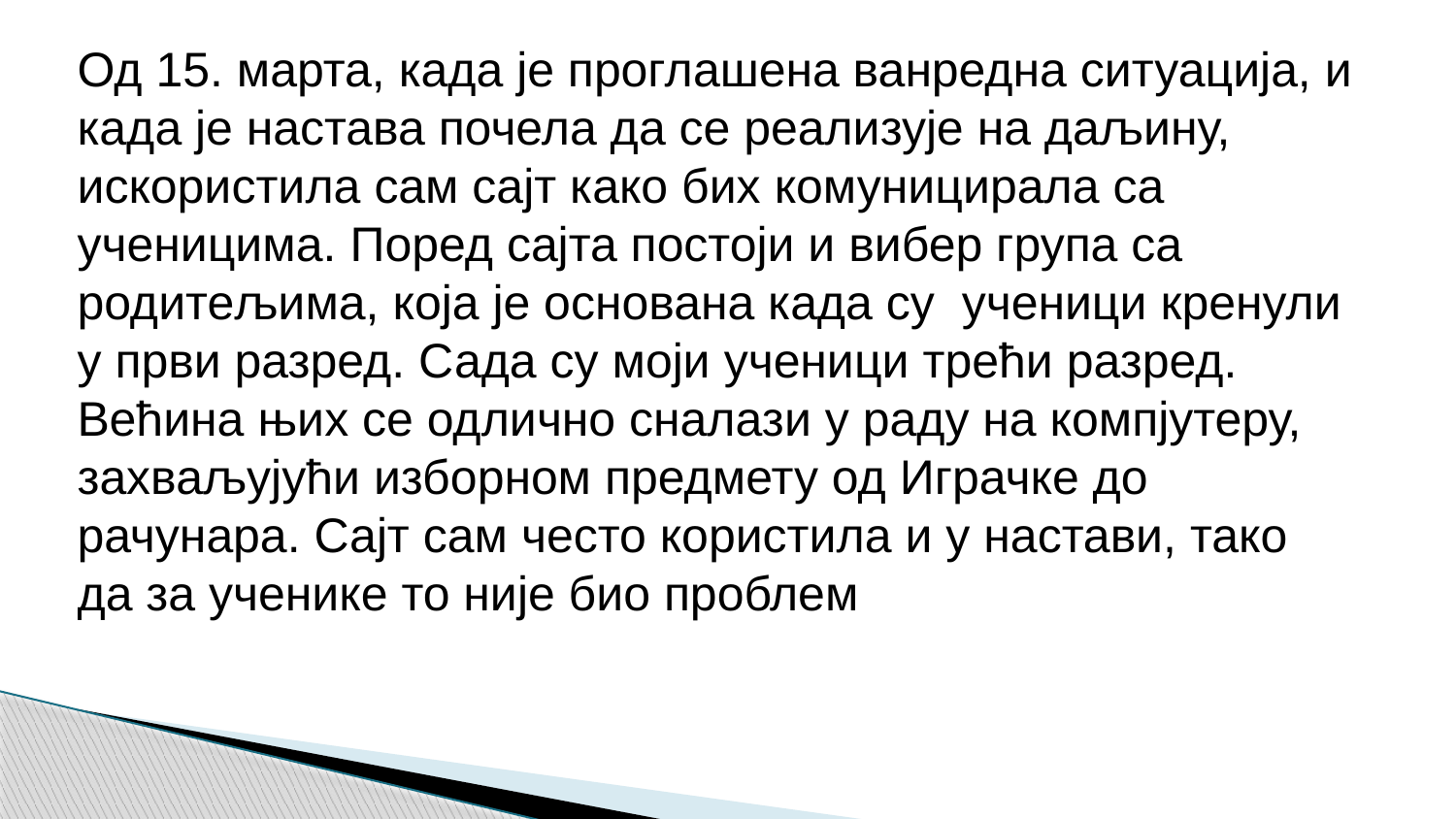

Од 15. марта, када је проглашена ванредна ситуација, и када је настава почела да се реализује на даљину, искористила сам сајт како бих комуницирала са ученицима. Поред сајта постоји и вибер група са родитељима, која је основана када су  ученици кренули у први разред. Сада су моји ученици трећи разред. Већина њих се одлично сналази у раду на компјутеру, захваљујући изборном предмету од Играчке до рачунара. Сајт сам често користила и у настави, тако да за ученике то није био проблем